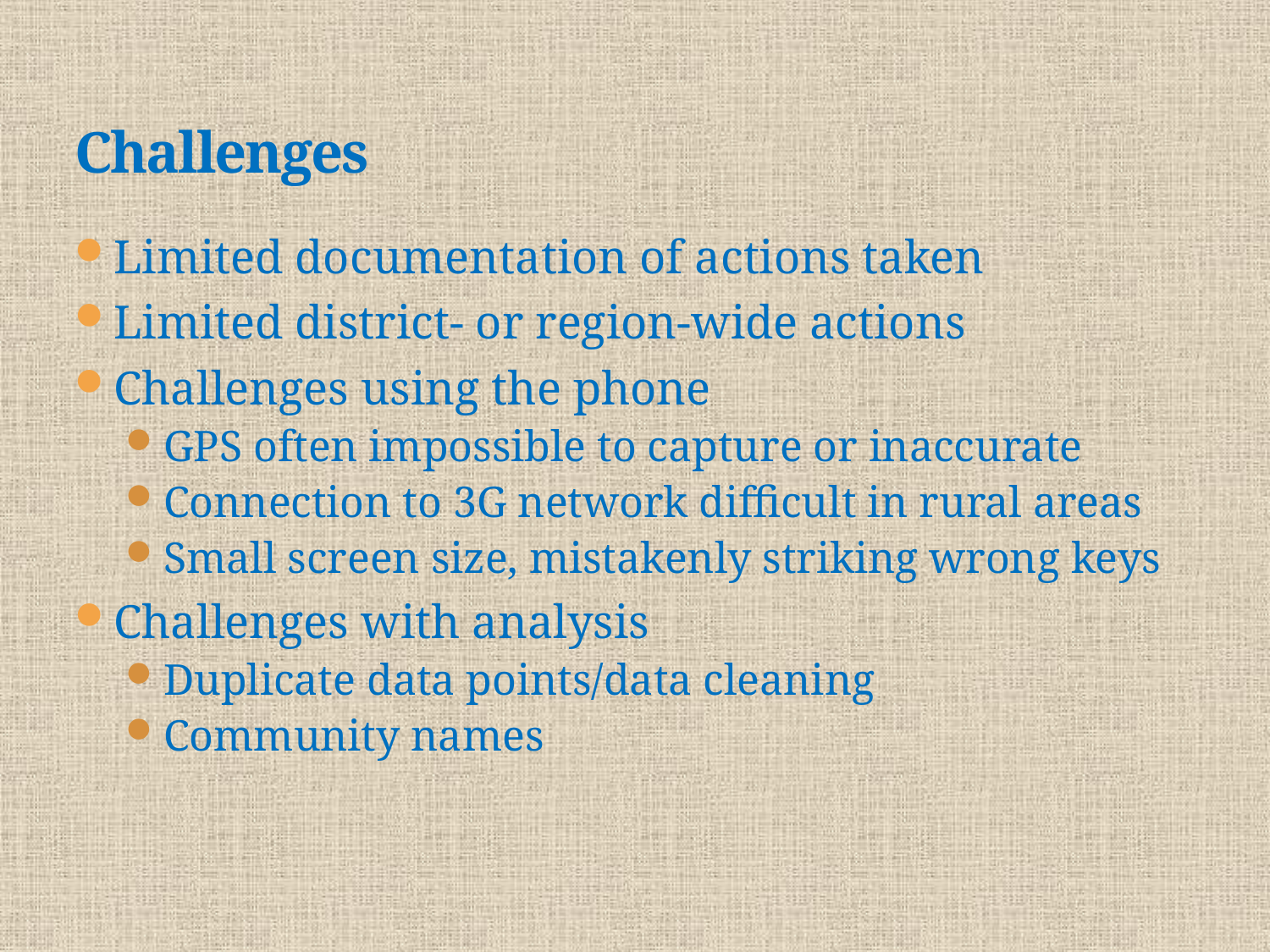

# Challenges
Limited documentation of actions taken
Limited district- or region-wide actions
Challenges using the phone
GPS often impossible to capture or inaccurate
Connection to 3G network difficult in rural areas
Small screen size, mistakenly striking wrong keys
Challenges with analysis
Duplicate data points/data cleaning
Community names